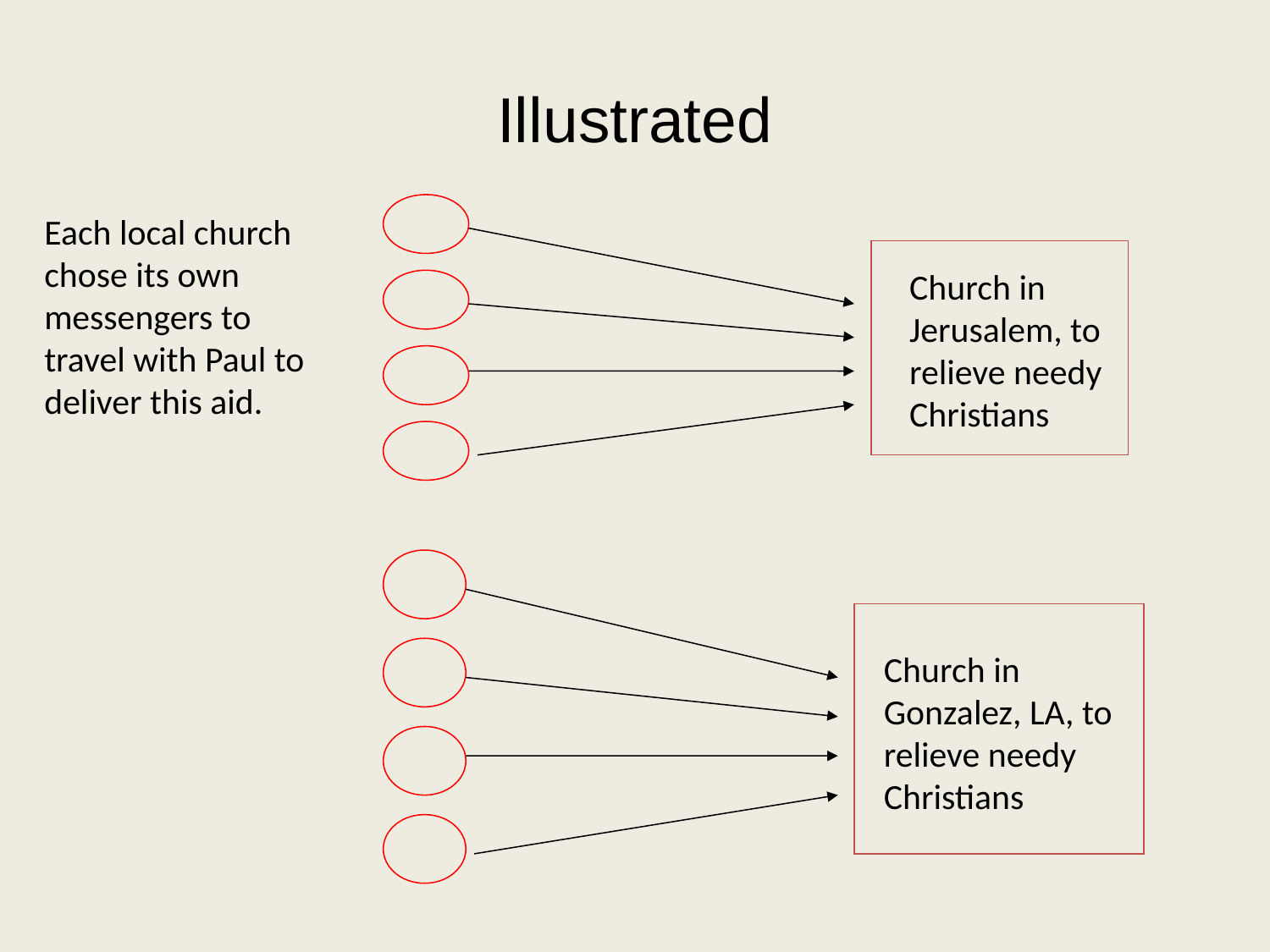

# Illustrated

Church in Jerusalem, to relieve needy Christians

Each local church chose its own messengers to travel with Paul to deliver this aid.

Church in Gonzalez, LA, to relieve needy Christians